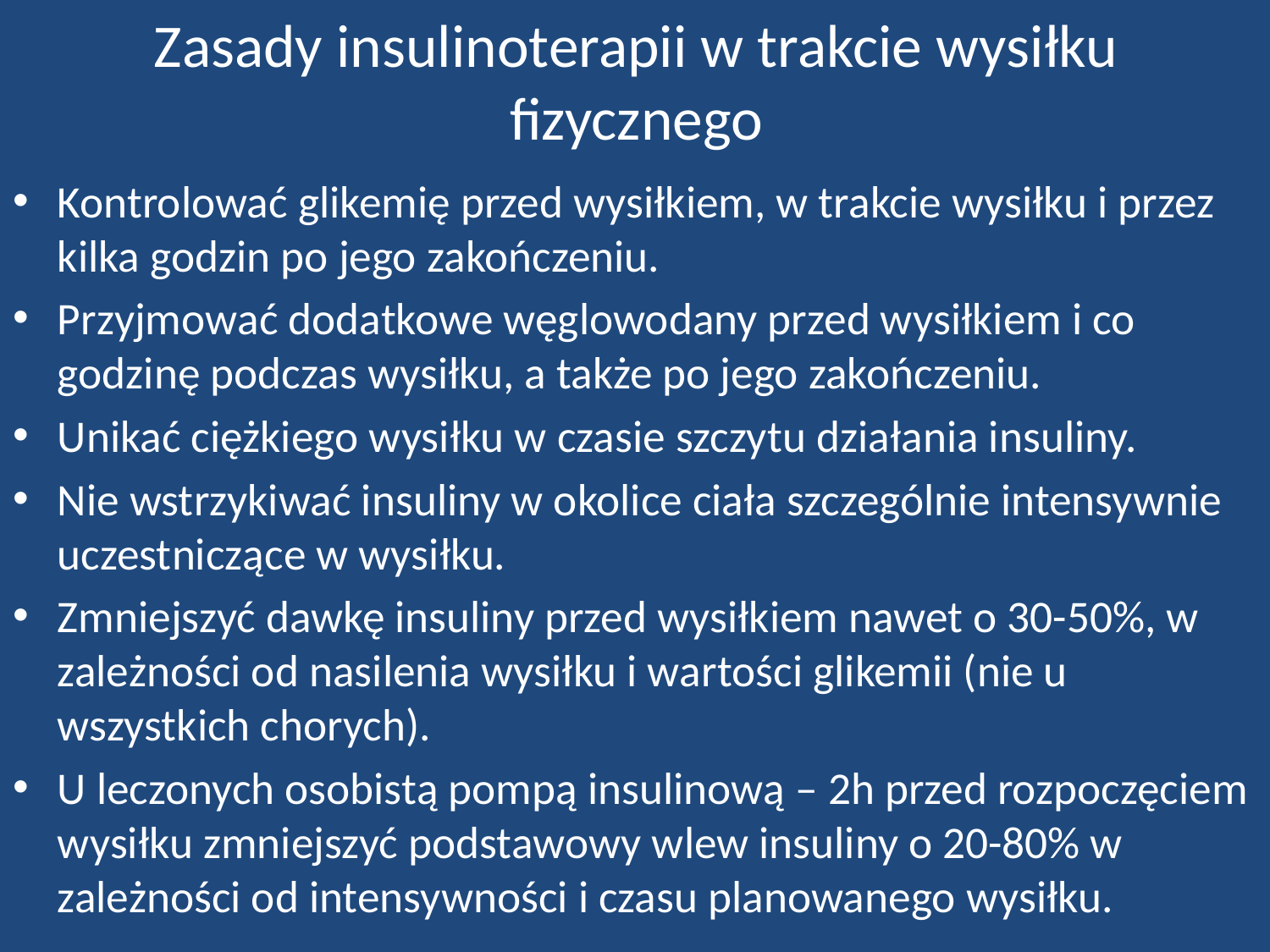

# Zasady insulinoterapii w trakcie wysiłku fizycznego
Kontrolować glikemię przed wysiłkiem, w trakcie wysiłku i przez kilka godzin po jego zakończeniu.
Przyjmować dodatkowe węglowodany przed wysiłkiem i co godzinę podczas wysiłku, a także po jego zakończeniu.
Unikać ciężkiego wysiłku w czasie szczytu działania insuliny.
Nie wstrzykiwać insuliny w okolice ciała szczególnie intensywnie uczestniczące w wysiłku.
Zmniejszyć dawkę insuliny przed wysiłkiem nawet o 30-50%, w zależności od nasilenia wysiłku i wartości glikemii (nie u wszystkich chorych).
U leczonych osobistą pompą insulinową – 2h przed rozpoczęciem wysiłku zmniejszyć podstawowy wlew insuliny o 20-80% w zależności od intensywności i czasu planowanego wysiłku.